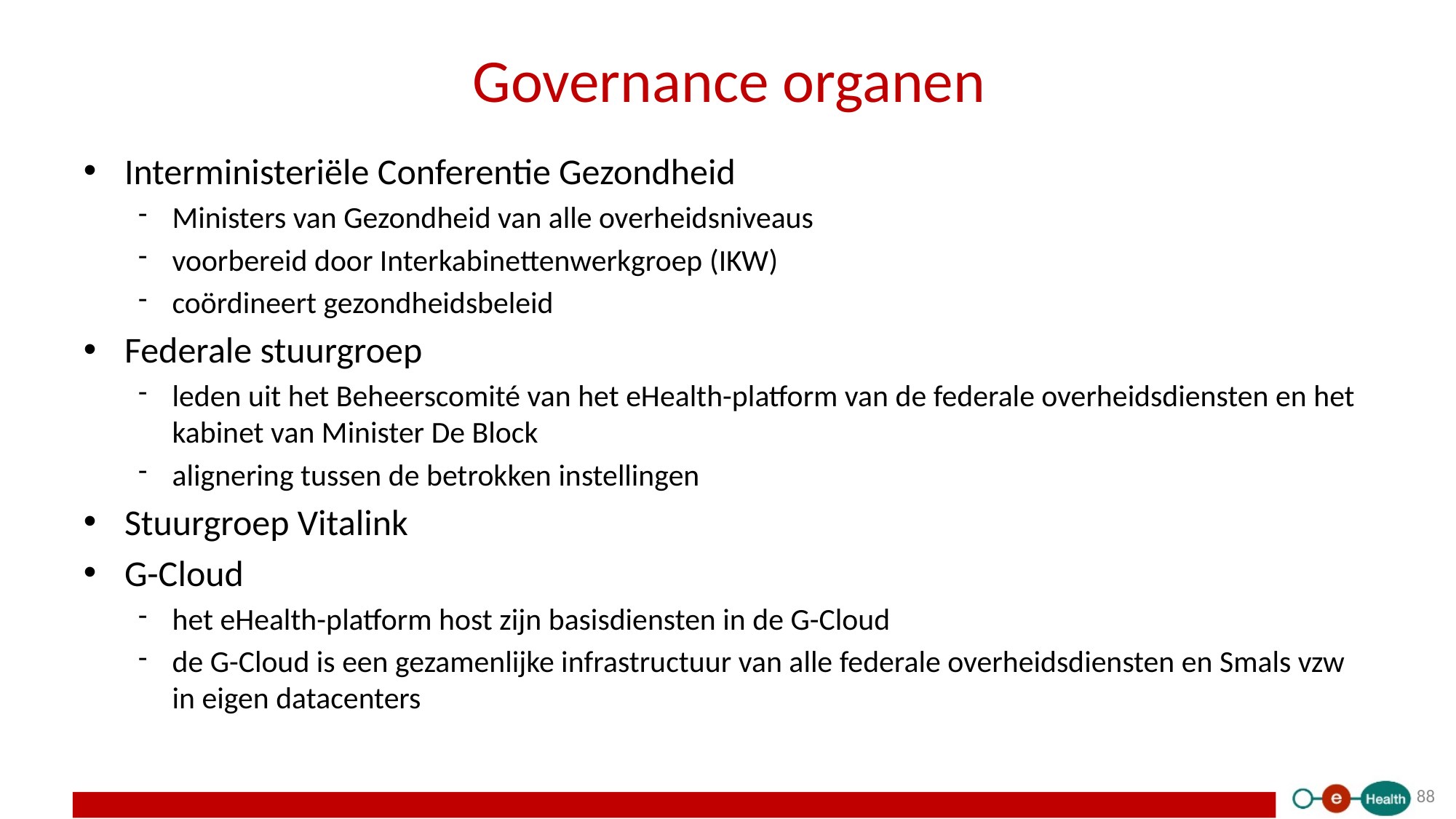

# Governance organen
Interministeriële Conferentie Gezondheid
Ministers van Gezondheid van alle overheidsniveaus
voorbereid door Interkabinettenwerkgroep (IKW)
coördineert gezondheidsbeleid
Federale stuurgroep
leden uit het Beheerscomité van het eHealth-platform van de federale overheidsdiensten en het kabinet van Minister De Block
alignering tussen de betrokken instellingen
Stuurgroep Vitalink
G-Cloud
het eHealth-platform host zijn basisdiensten in de G-Cloud
de G-Cloud is een gezamenlijke infrastructuur van alle federale overheidsdiensten en Smals vzw in eigen datacenters